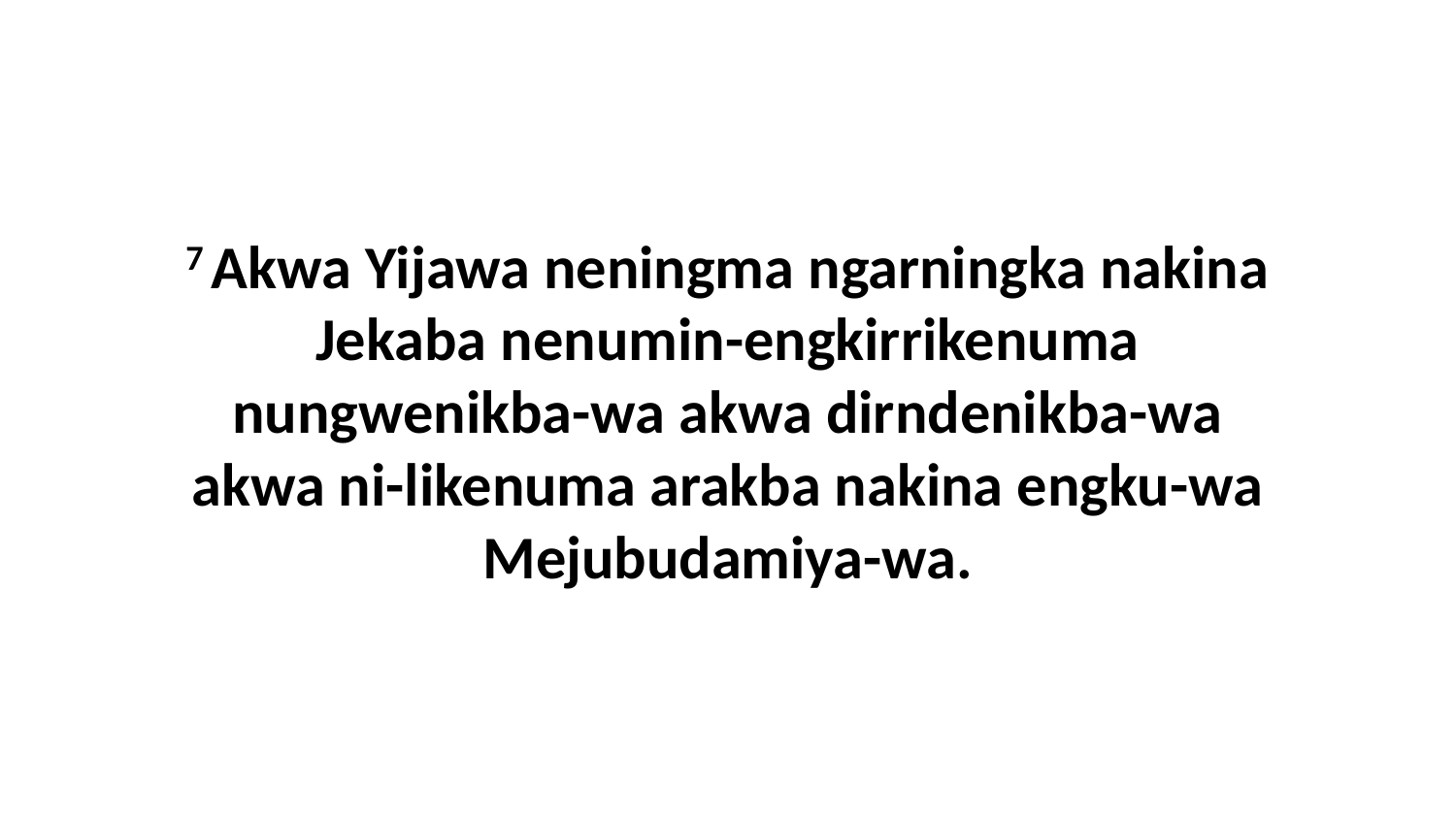

7 Akwa Yijawa neningma ngarningka nakina Jekaba nenumin-engkirrikenuma nungwenikba-wa akwa dirndenikba-wa akwa ni-likenuma arakba nakina engku-wa Mejubudamiya-wa.